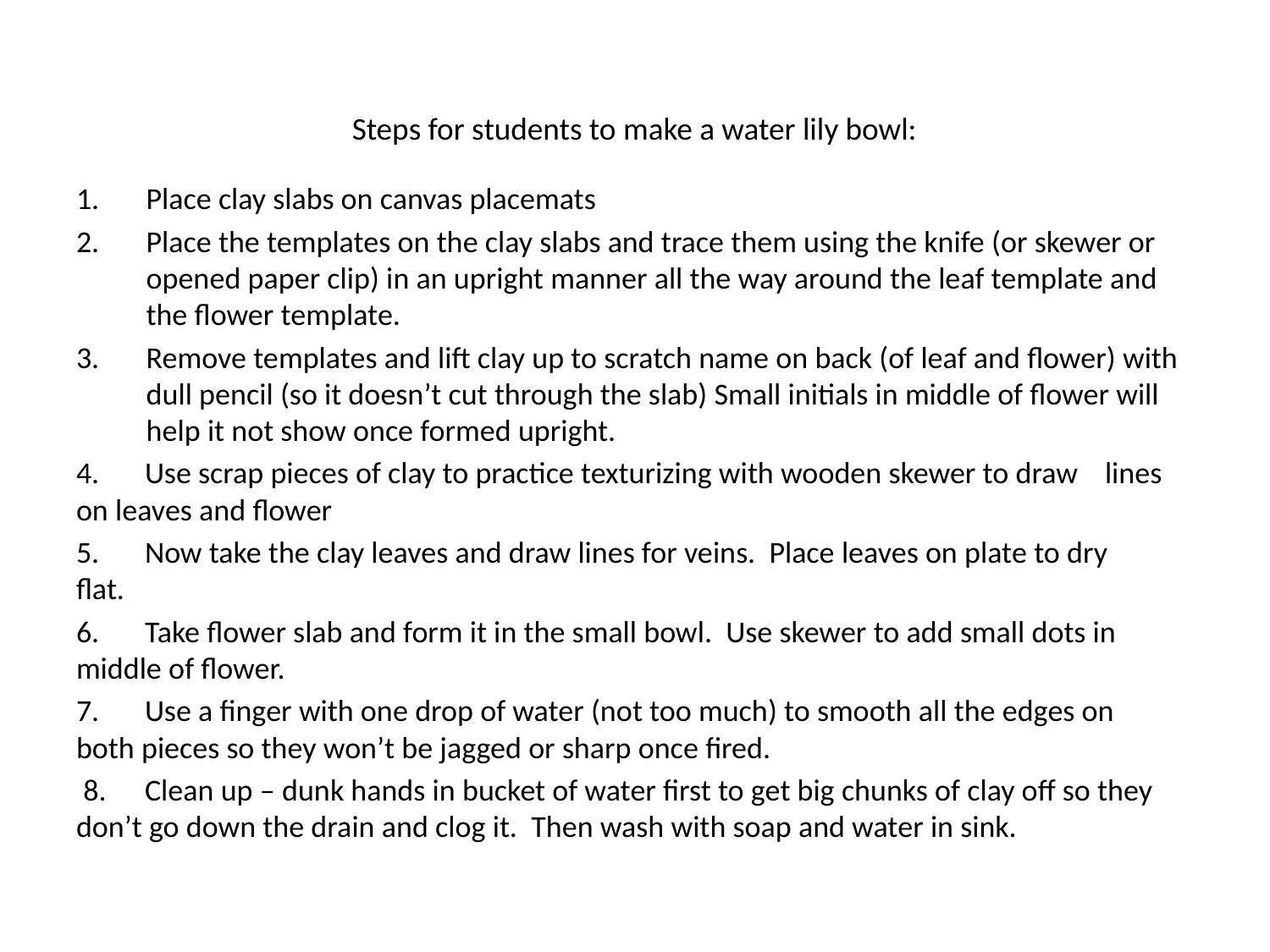

# Steps for students to make a water lily bowl:
Place clay slabs on canvas placemats
Place the templates on the clay slabs and trace them using the knife (or skewer or opened paper clip) in an upright manner all the way around the leaf template and the flower template.
Remove templates and lift clay up to scratch name on back (of leaf and flower) with dull pencil (so it doesn’t cut through the slab) Small initials in middle of flower will help it not show once formed upright.
4.	Use scrap pieces of clay to practice texturizing with wooden skewer to draw 	lines on leaves and flower
5.	Now take the clay leaves and draw lines for veins.  Place leaves on plate to dry 	flat.
6.	Take flower slab and form it in the small bowl.  Use skewer to add small dots in 	middle of flower.
7.	Use a finger with one drop of water (not too much) to smooth all the edges on 	both pieces so they won’t be jagged or sharp once fired.
 8.	Clean up – dunk hands in bucket of water first to get big chunks of clay off so they 	don’t go down the drain and clog it.  Then wash with soap and water in sink.